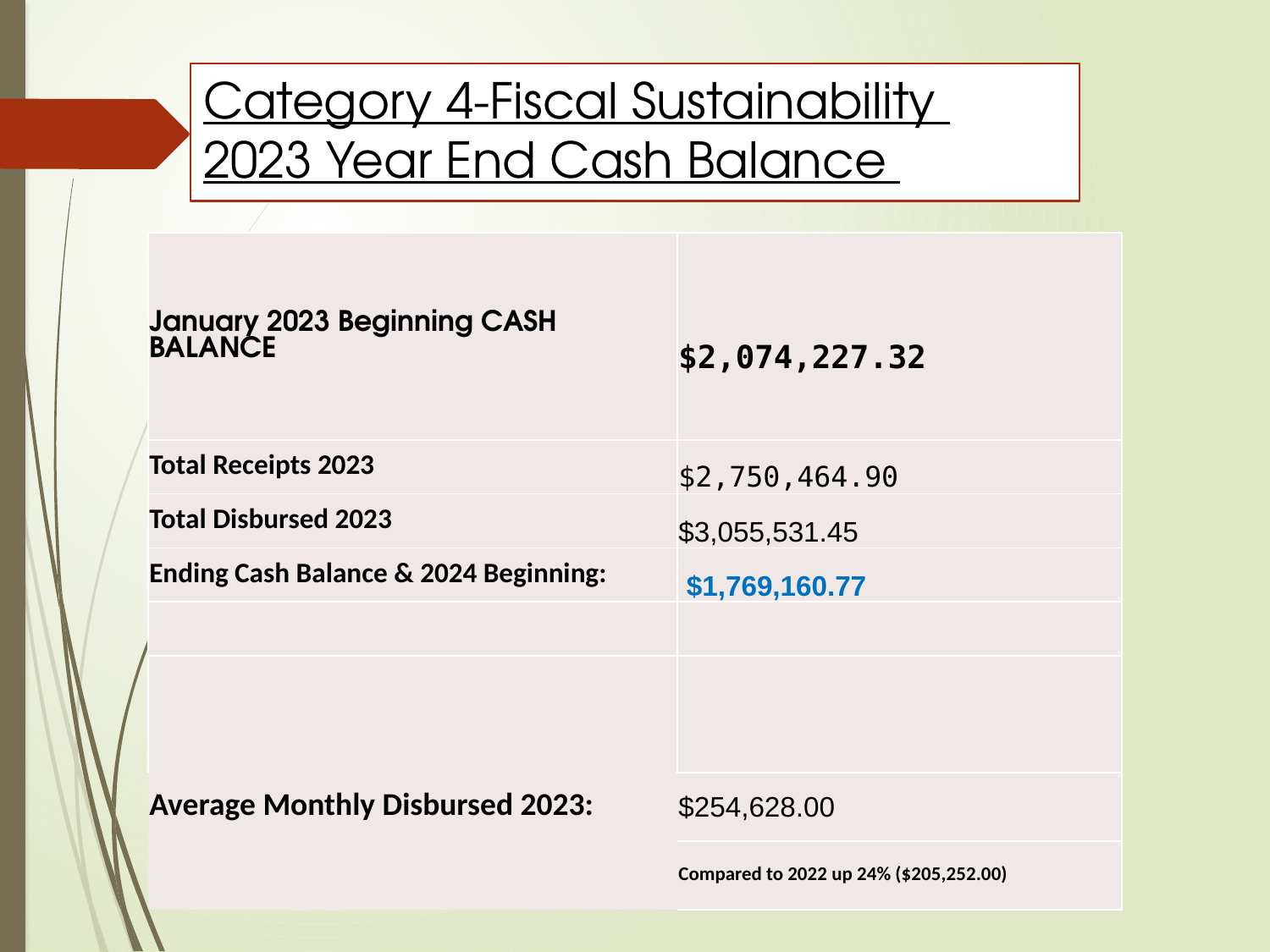

# Category 4-Fiscal Sustainability 2023 Year End Cash Balance
| January 2023 Beginning CASH BALANCE | $2,074,227.32 |
| --- | --- |
| Total Receipts 2023 | $2,750,464.90 |
| Total Disbursed 2023 | $3,055,531.45 |
| Ending Cash Balance & 2024 Beginning: | $1,769,160.77 |
|  |  |
|  |  |
| Average Monthly Disbursed 2023: | $254,628.00 |
|  | Compared to 2022 up 24% ($205,252.00) |